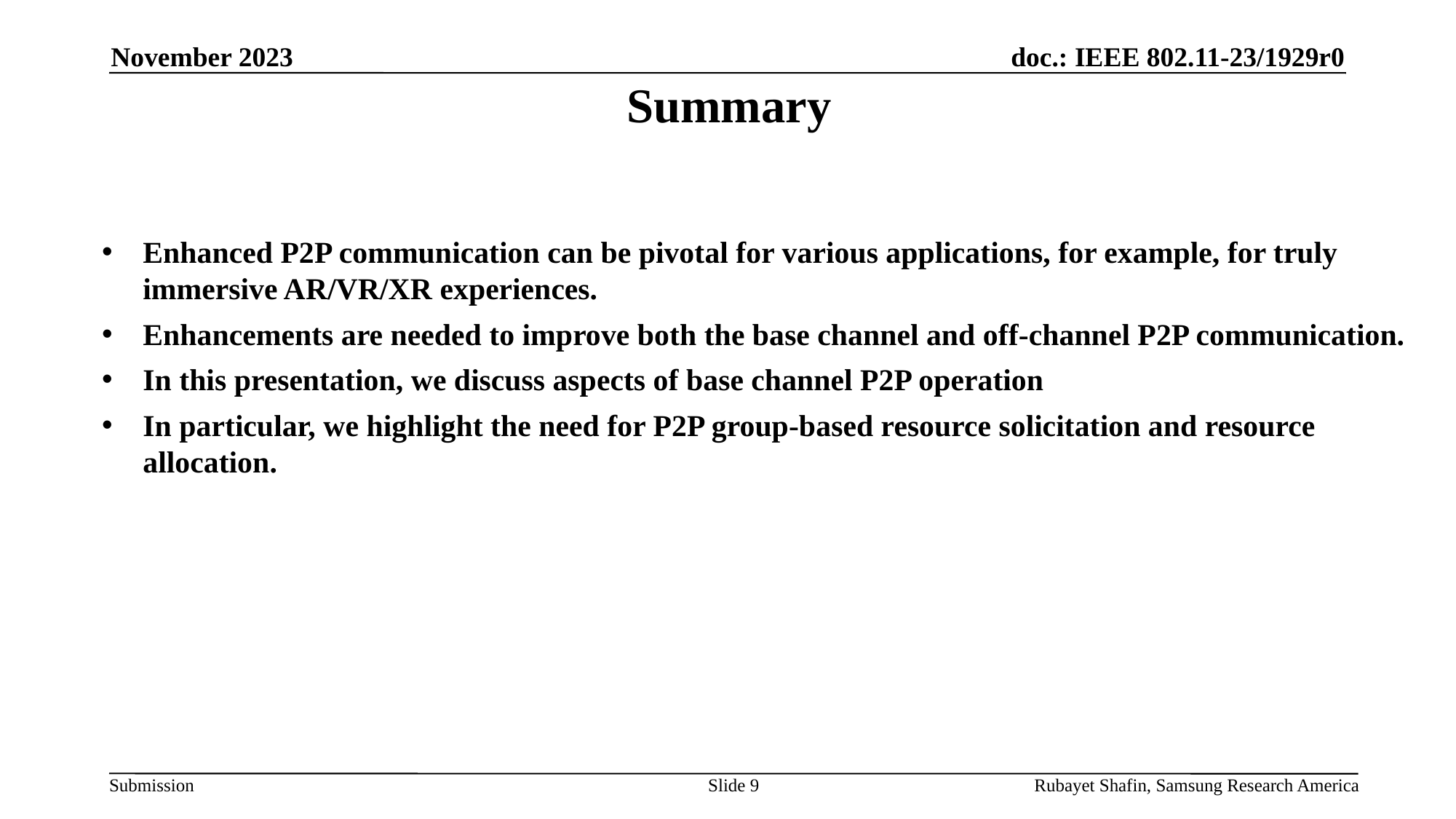

# Summary
November 2023

Enhanced P2P communication can be pivotal for various applications, for example, for truly immersive AR/VR/XR experiences.
Enhancements are needed to improve both the base channel and off-channel P2P communication.
In this presentation, we discuss aspects of base channel P2P operation
In particular, we highlight the need for P2P group-based resource solicitation and resource allocation.

Slide 9
Rubayet Shafin, Samsung Research America